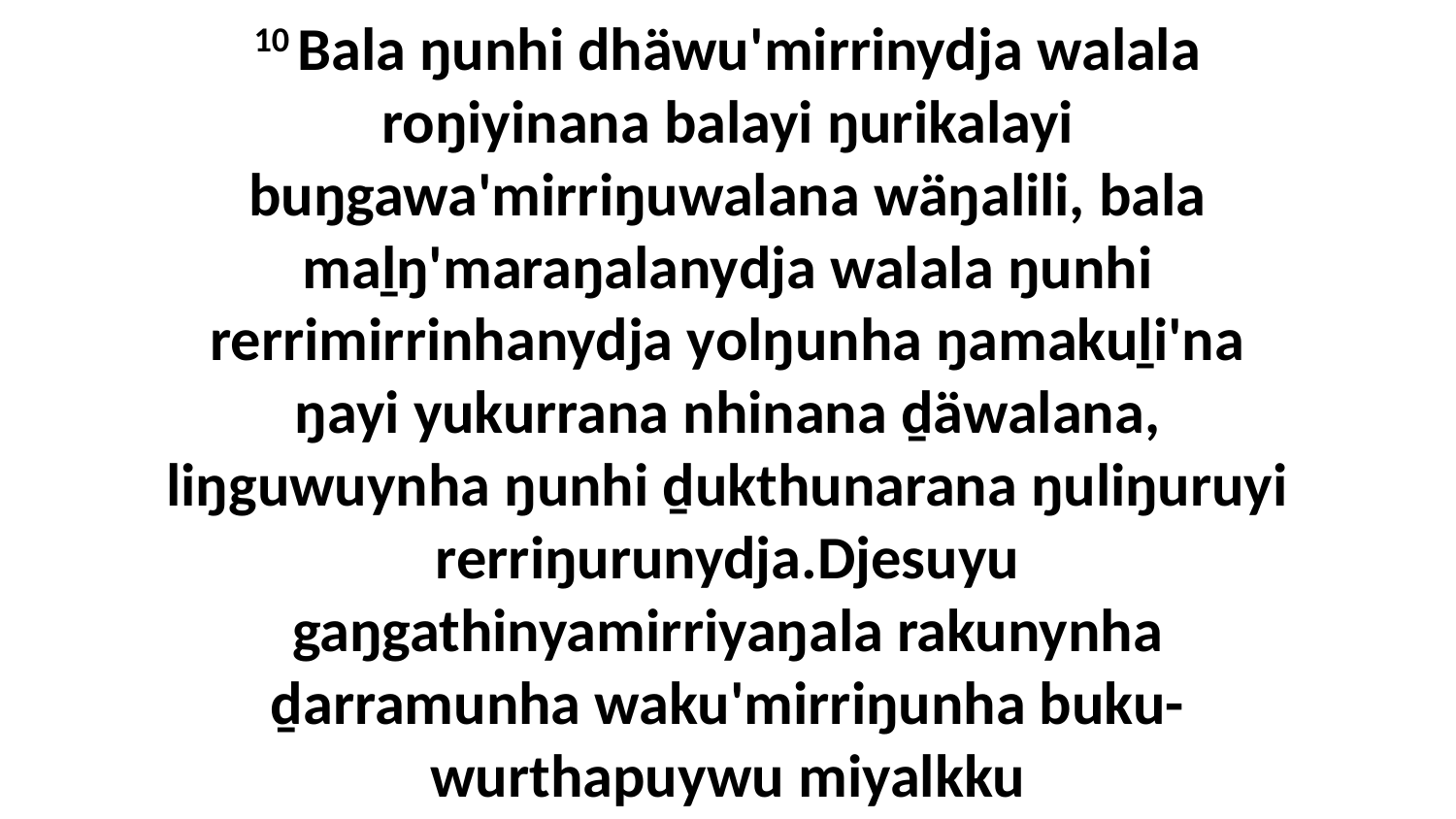

10 Bala ŋunhi dhäwu'mirrinydja walala roŋiyinana balayi ŋurikalayi buŋgawa'mirriŋuwalana wäŋalili, bala maḻŋ'maraŋalanydja walala ŋunhi rerrimirrinhanydja yolŋunha ŋamakuḻi'na ŋayi yukurrana nhinana ḏäwalana, liŋguwuynha ŋunhi ḏukthunarana ŋuliŋuruyi rerriŋurunydja.Djesuyu gaŋgathinyamirriyaŋala rakunynha ḏarramunha waku'mirriŋunha buku-wurthapuywu miyalkku